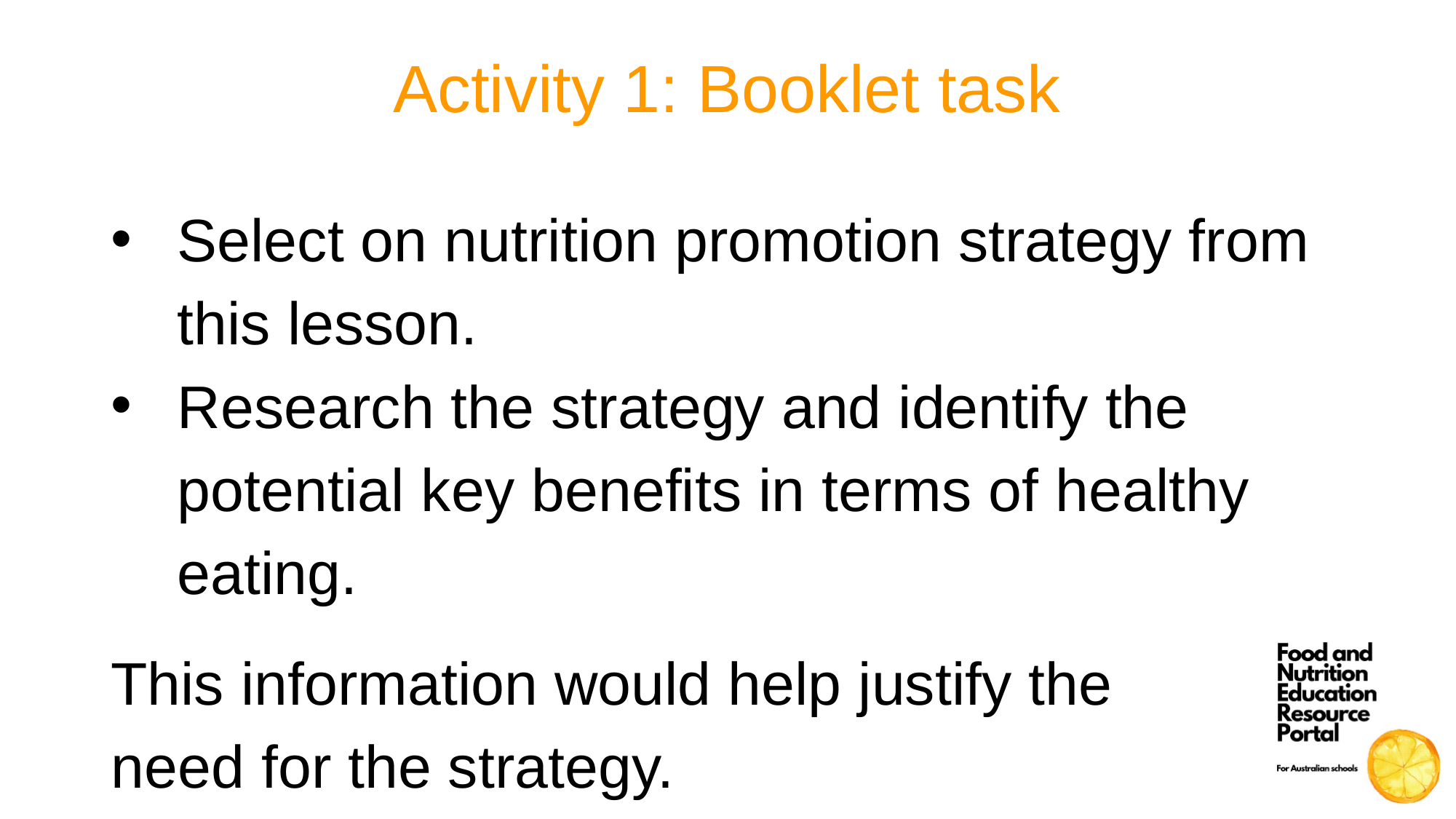

# Activity 1: Booklet task
Select on nutrition promotion strategy from this lesson.
Research the strategy and identify the potential key benefits in terms of healthy eating.

This information would help justify the
need for the strategy.